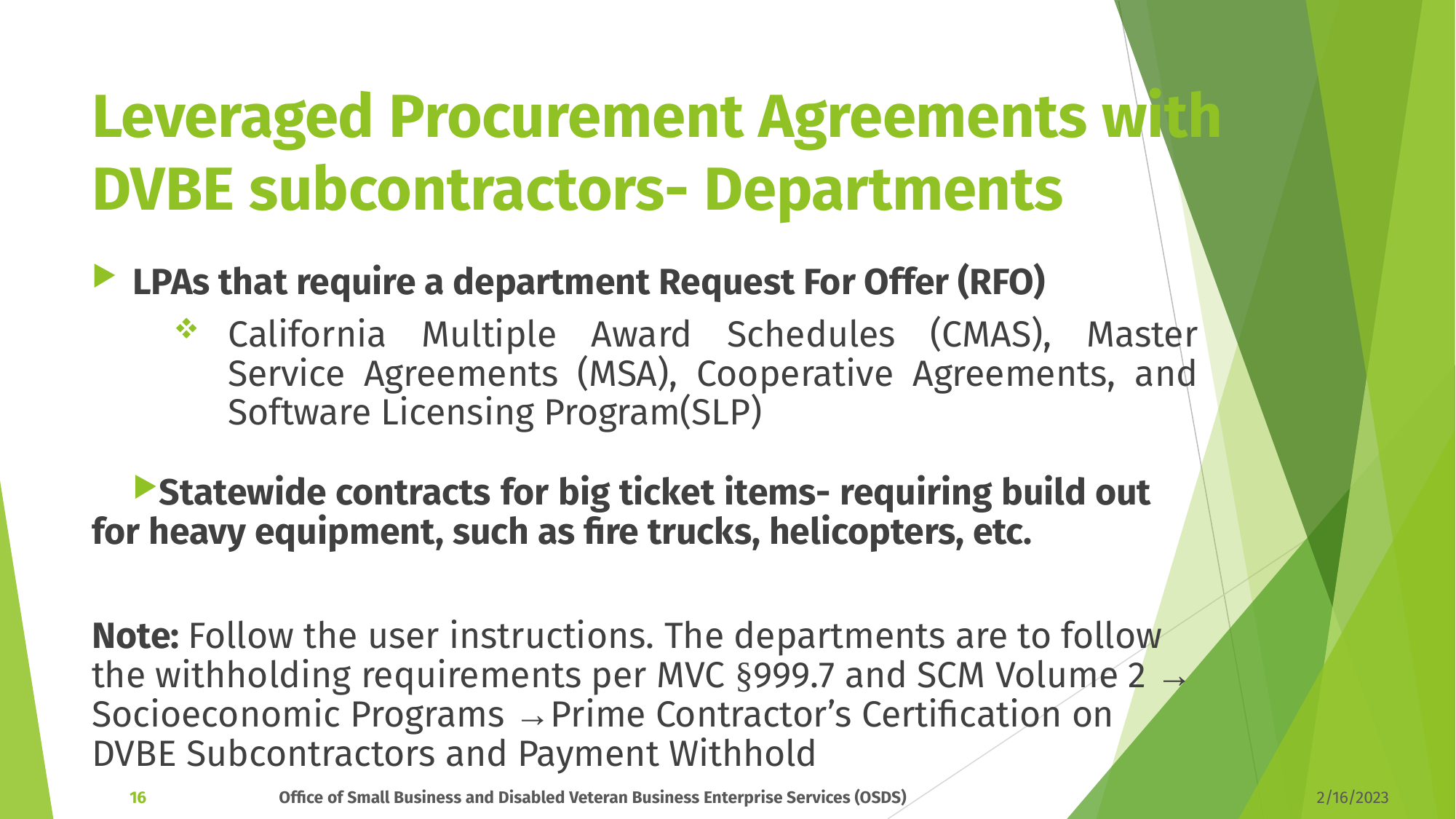

# Leveraged Procurement Agreements with DVBE subcontractors- Departments
LPAs that require a department Request For Offer (RFO)
California Multiple Award Schedules (CMAS), Master Service Agreements (MSA), Cooperative Agreements, and Software Licensing Program(SLP)

Statewide contracts for big ticket items- requiring build out for heavy equipment, such as fire trucks, helicopters, etc.

Note: Follow the user instructions. The departments are to follow the withholding requirements per MVC §999.7 and SCM Volume 2 → Socioeconomic Programs →Prime Contractor’s Certification on DVBE Subcontractors and Payment Withhold
16
Office of Small Business and Disabled Veteran Business Enterprise Services (OSDS)
2/16/2023